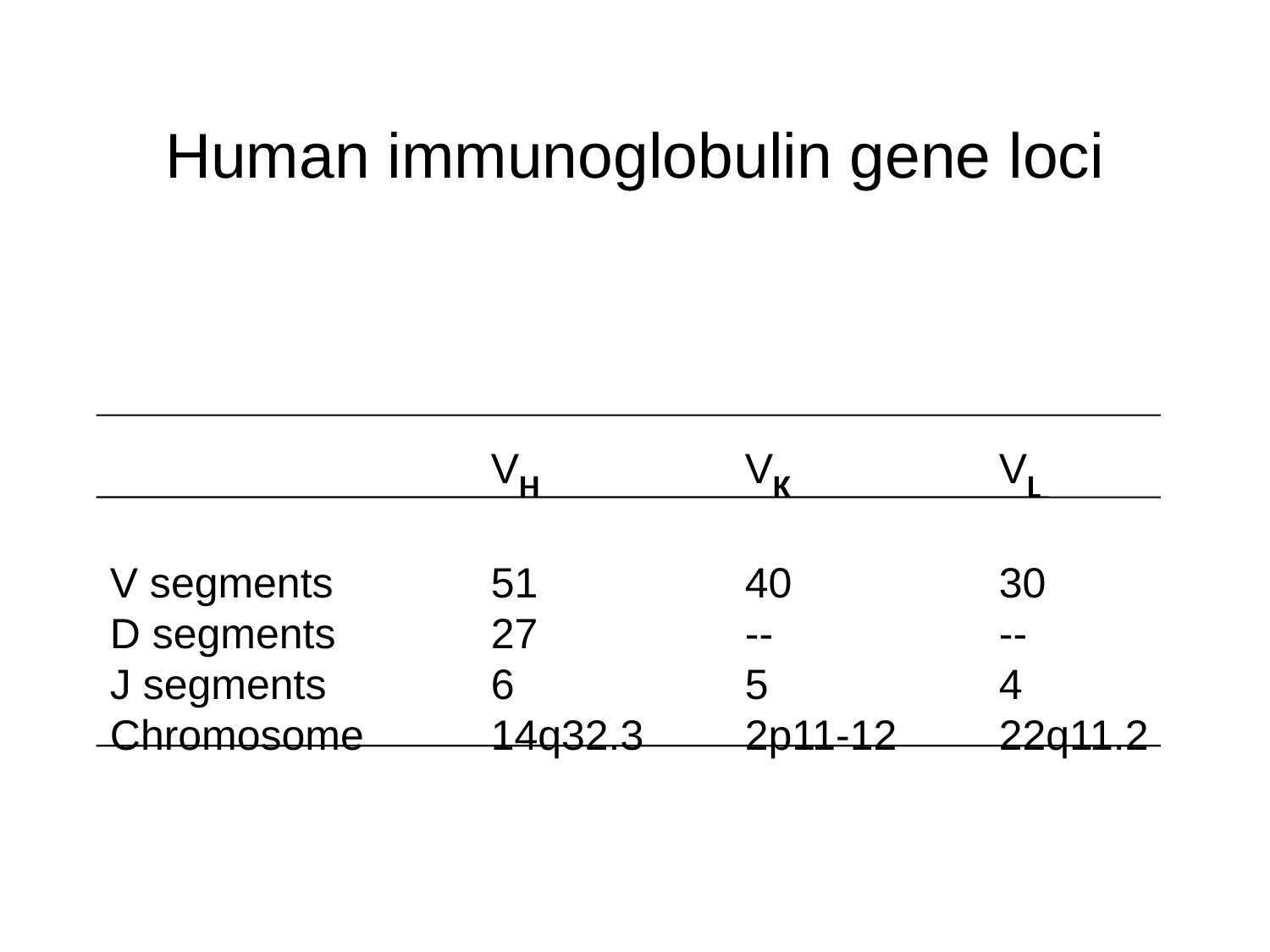

# Human immunoglobulin gene loci

			VH		VK		VL

V segments		51		40		30
D segments		27		--		--
J segments		6		5		4
Chromosome 	14q32.3	2p11-12	22q11.2